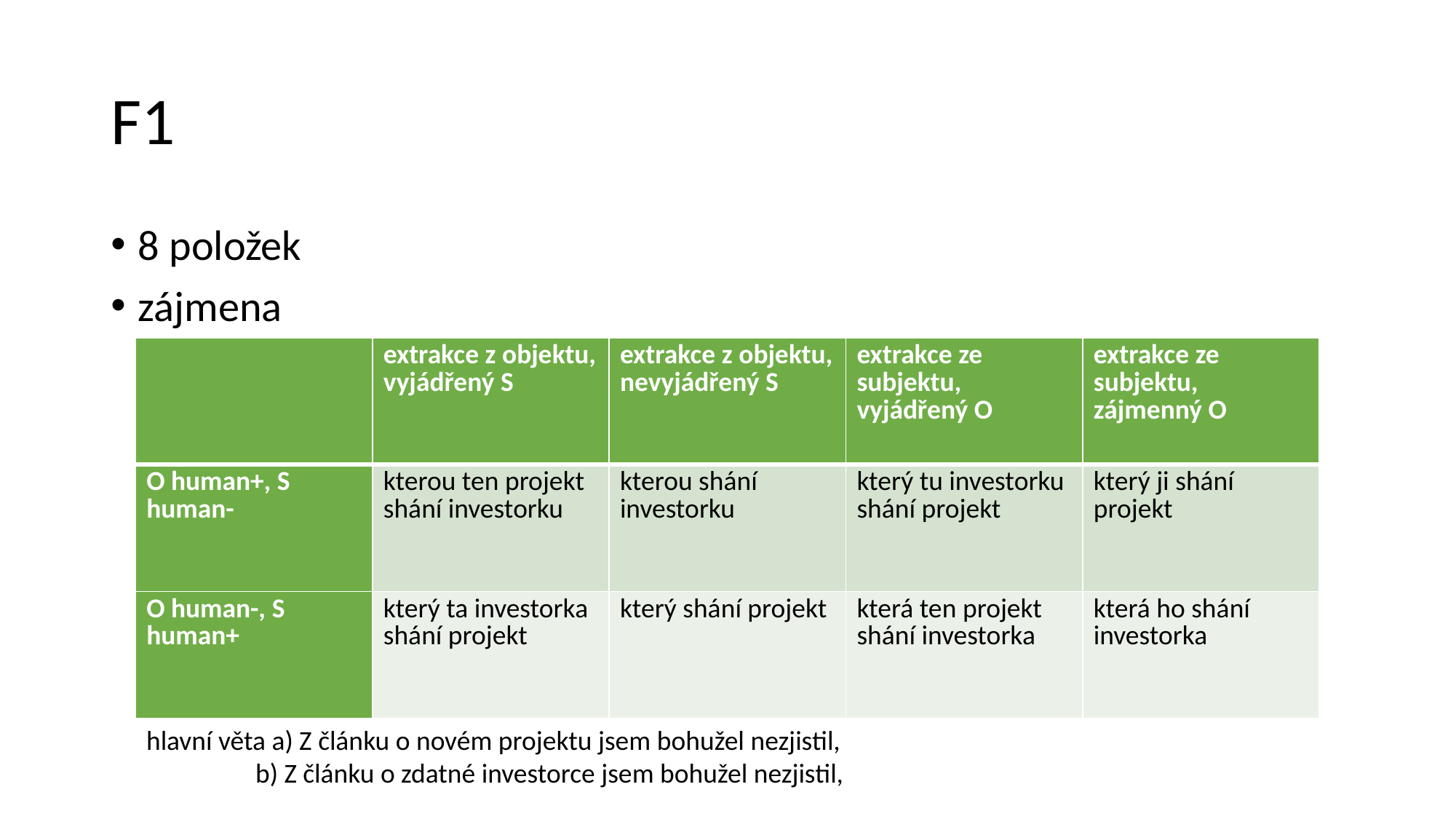

# F1
8 položek
zájmena

|  | extrakce z objektu, vyjádřený S | extrakce z objektu, nevyjádřený S | extrakce ze subjektu, vyjádřený O | extrakce ze subjektu, zájmenný O |
| --- | --- | --- | --- | --- |
| O human+, S human- | kterou ten projekt shání investorku | kterou shání investorku | který tu investorku shání projekt | který ji shání projekt |
| O human-, S human+ | který ta investorka shání projekt | který shání projekt | která ten projekt shání investorka | která ho shání investorka |
hlavní věta a) Z článku o novém projektu jsem bohužel nezjistil,
	b) Z článku o zdatné investorce jsem bohužel nezjistil,